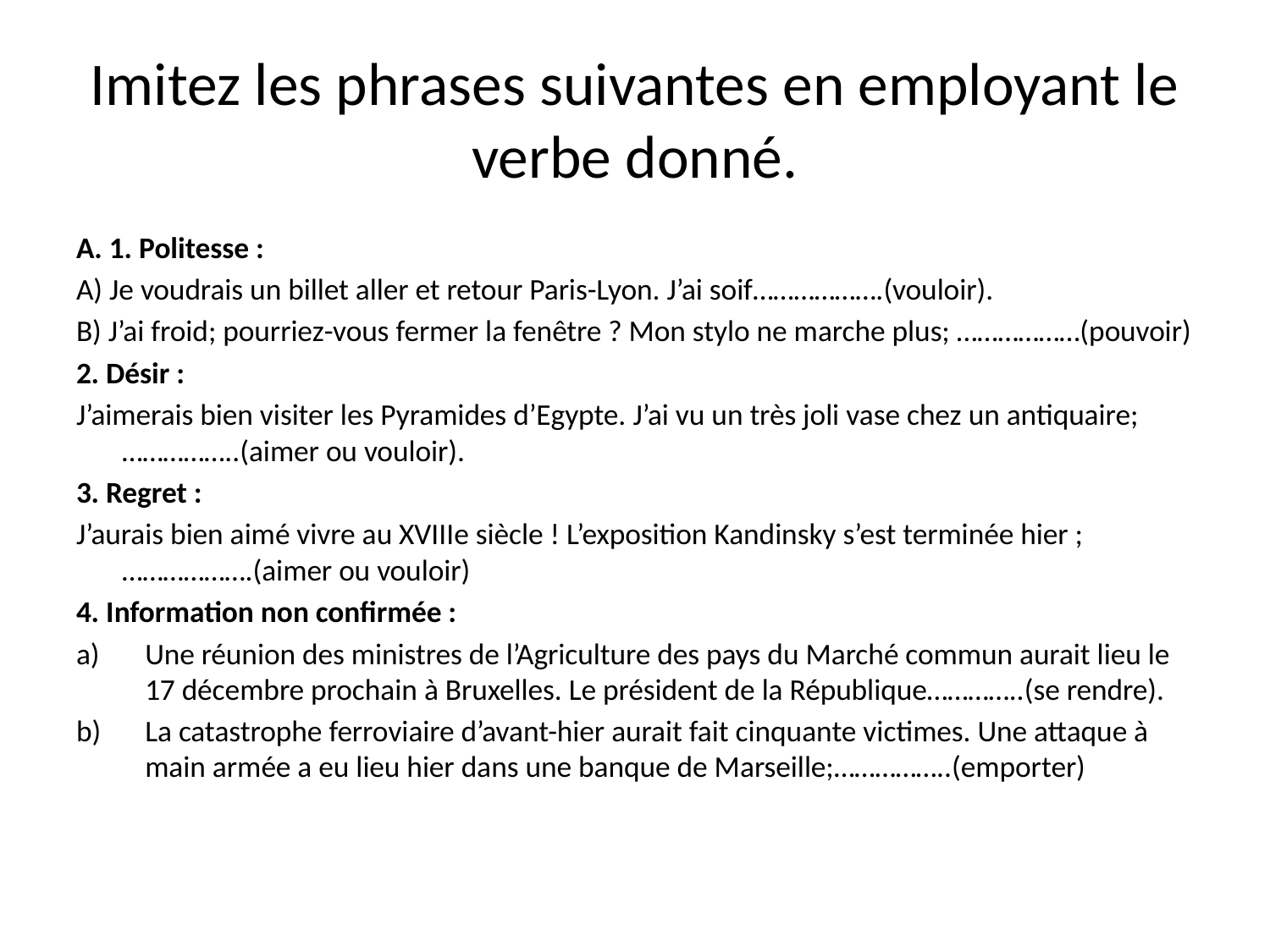

# Imitez les phrases suivantes en employant le verbe donné.
A. 1. Politesse :
A) Je voudrais un billet aller et retour Paris-Lyon. J’ai soif……………….(vouloir).
B) J’ai froid; pourriez-vous fermer la fenêtre ? Mon stylo ne marche plus; ………………(pouvoir)
2. Désir :
J’aimerais bien visiter les Pyramides d’Egypte. J’ai vu un très joli vase chez un antiquaire; ……………..(aimer ou vouloir).
3. Regret :
J’aurais bien aimé vivre au XVIIIe siècle ! L’exposition Kandinsky s’est terminée hier ; ……………….(aimer ou vouloir)
4. Information non confirmée :
Une réunion des ministres de l’Agriculture des pays du Marché commun aurait lieu le 17 décembre prochain à Bruxelles. Le président de la République…………..(se rendre).
La catastrophe ferroviaire d’avant-hier aurait fait cinquante victimes. Une attaque à main armée a eu lieu hier dans une banque de Marseille;……………..(emporter)